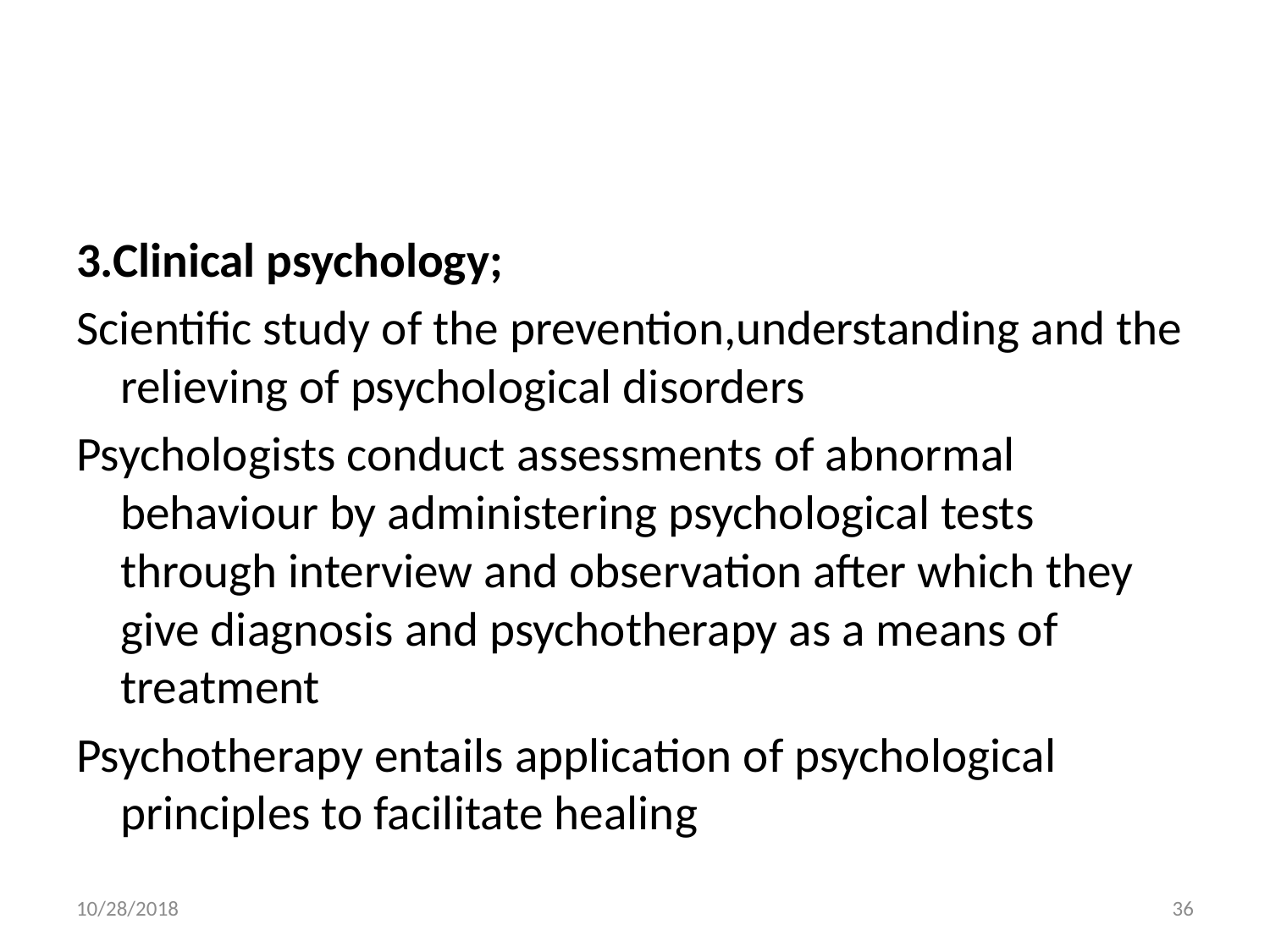

#
3.Clinical psychology;
Scientific study of the prevention,understanding and the relieving of psychological disorders
Psychologists conduct assessments of abnormal behaviour by administering psychological tests through interview and observation after which they give diagnosis and psychotherapy as a means of treatment
Psychotherapy entails application of psychological principles to facilitate healing
10/28/2018
36